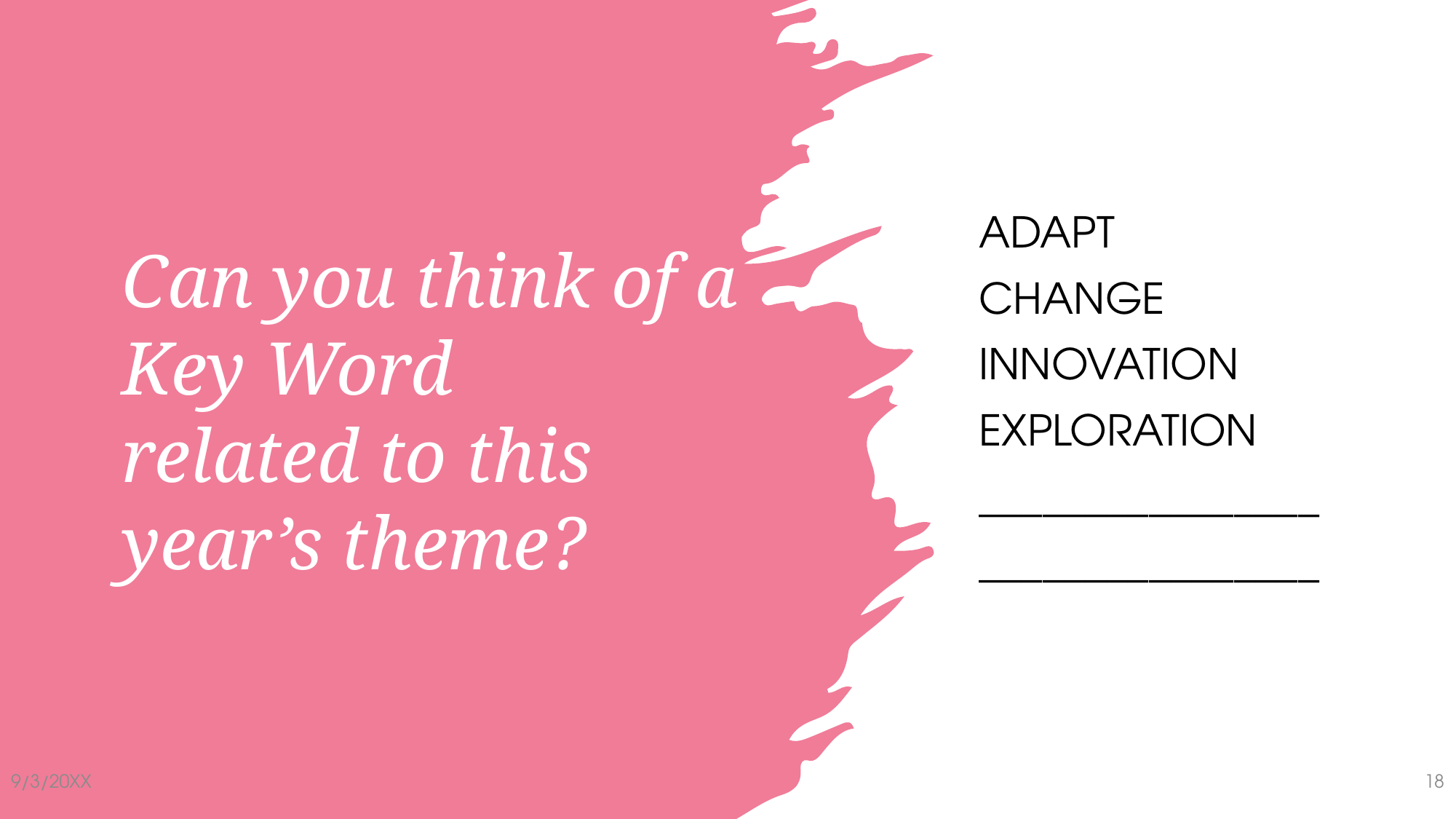

# Can you think of a Key Word related to this year’s theme?
Adapt
Change
Innovation
Exploration
________________
________________

9/3/20XX
18